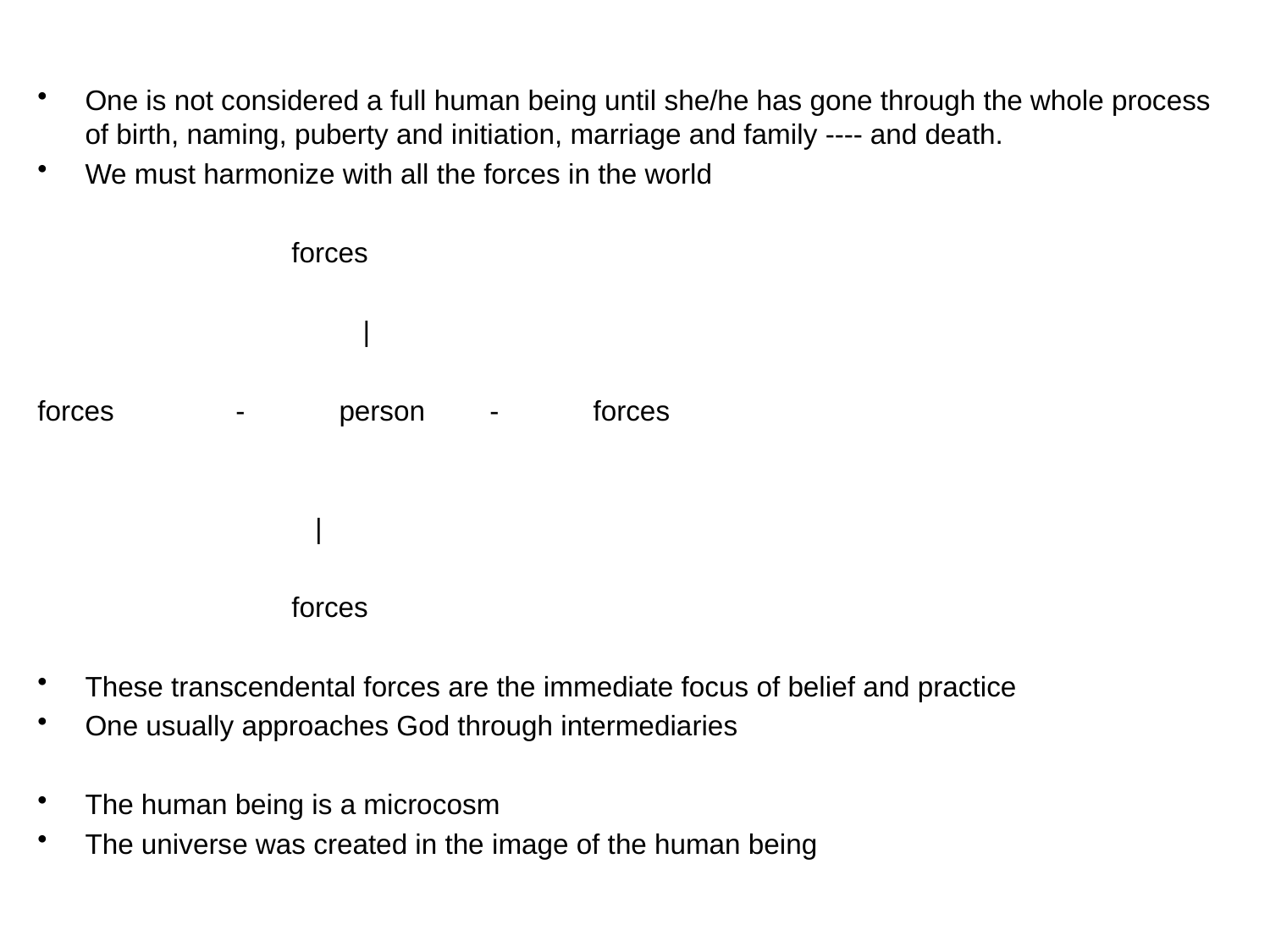

#
One is not considered a full human being until she/he has gone through the whole process of birth, naming, puberty and initiation, marriage and family ---- and death.
We must harmonize with all the forces in the world

forces

			   |

forces	   -	person	   -	forces

   |

forces

These transcendental forces are the immediate focus of belief and practice
One usually approaches God through intermediaries

The human being is a microcosm
The universe was created in the image of the human being